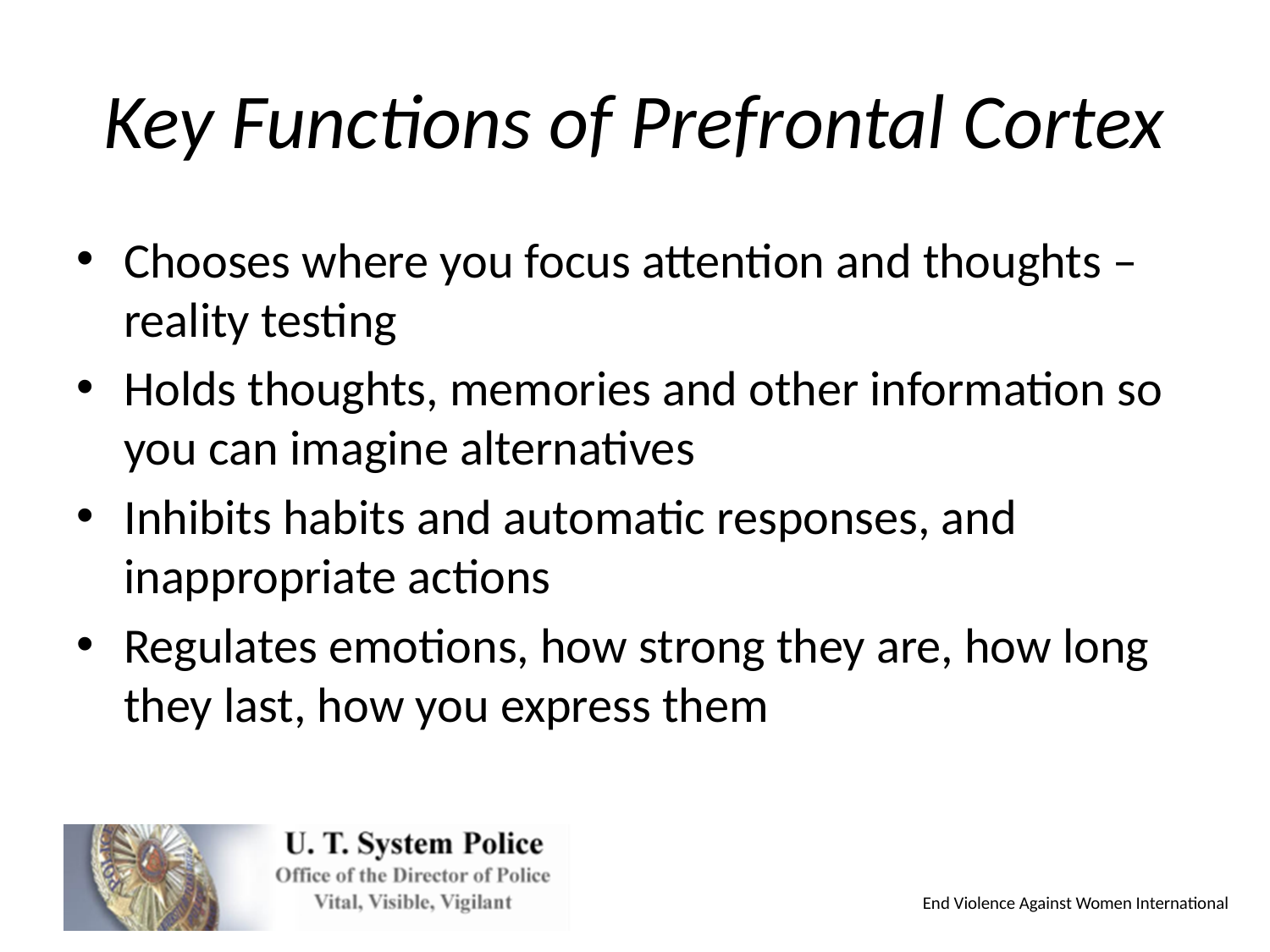

# Key Functions of Prefrontal Cortex
Chooses where you focus attention and thoughts – reality testing
Holds thoughts, memories and other information so you can imagine alternatives
Inhibits habits and automatic responses, and inappropriate actions
Regulates emotions, how strong they are, how long they last, how you express them
End Violence Against Women International